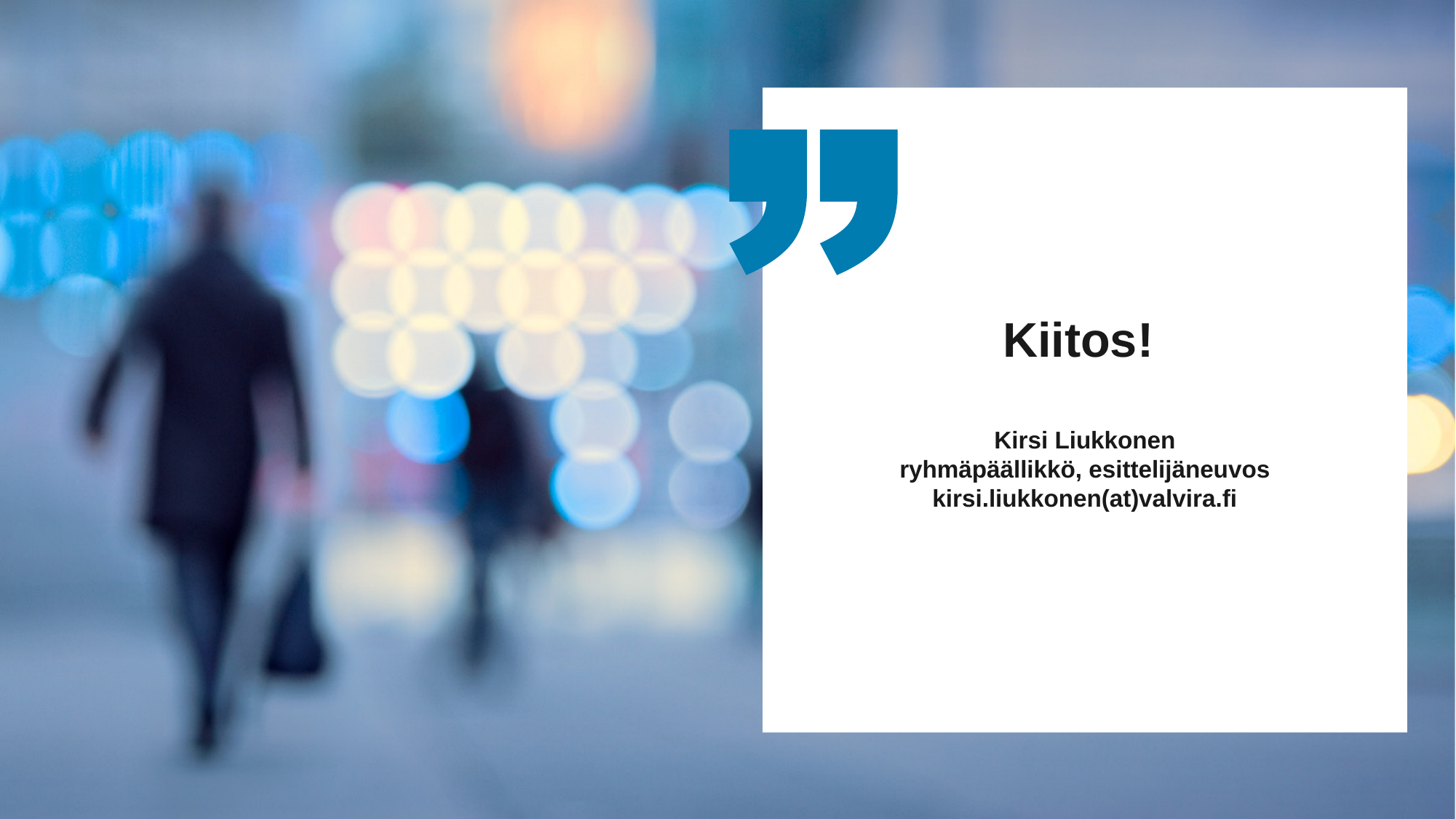

# Kiitos! Kirsi Liukkonen ryhmäpäällikkö, esittelijäneuvos kirsi.liukkonen(at)valvira.fi